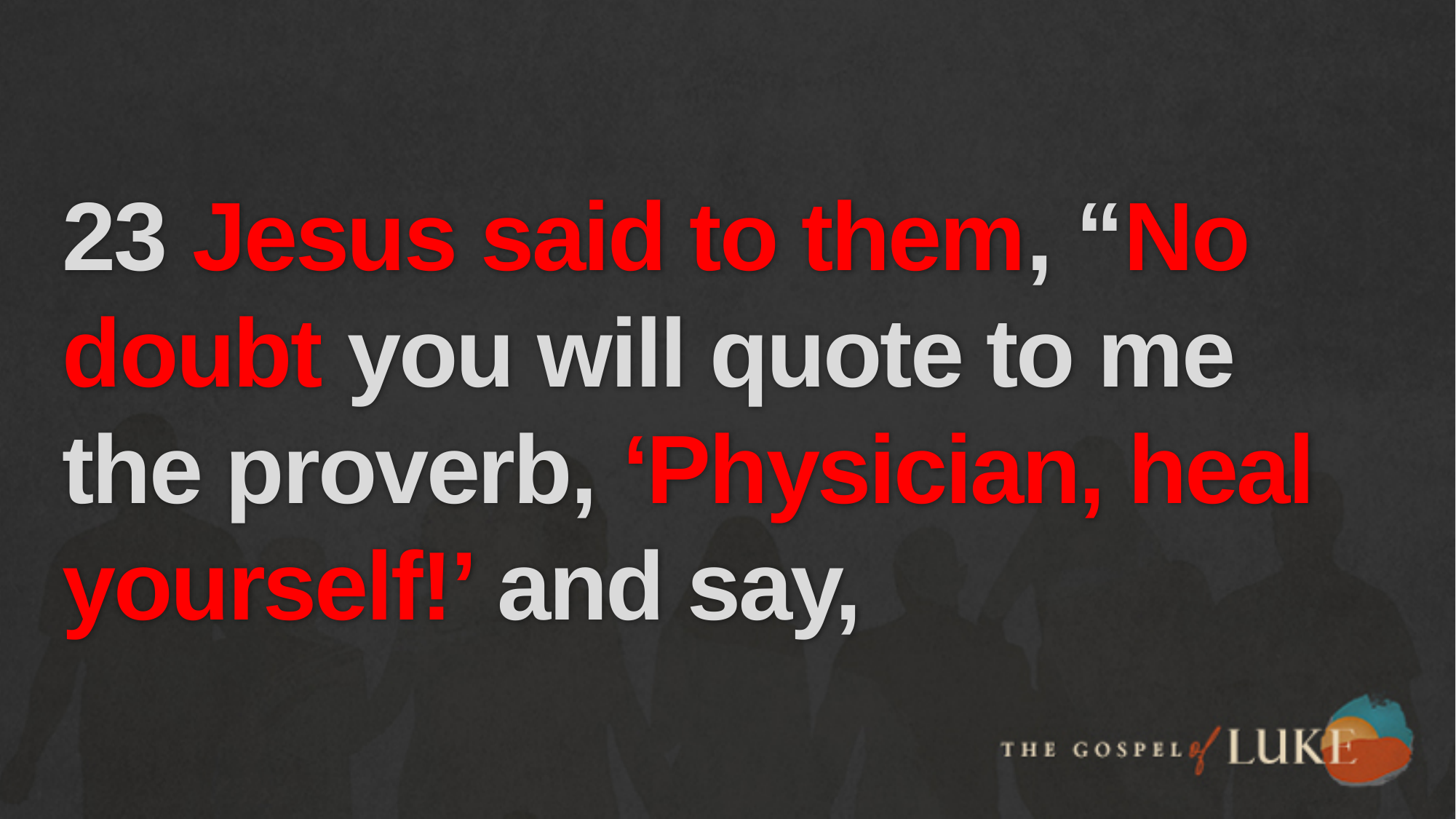

# 23 Jesus said to them, “No doubt you will quote to me the proverb, ‘Physician, heal yourself!’ and say,